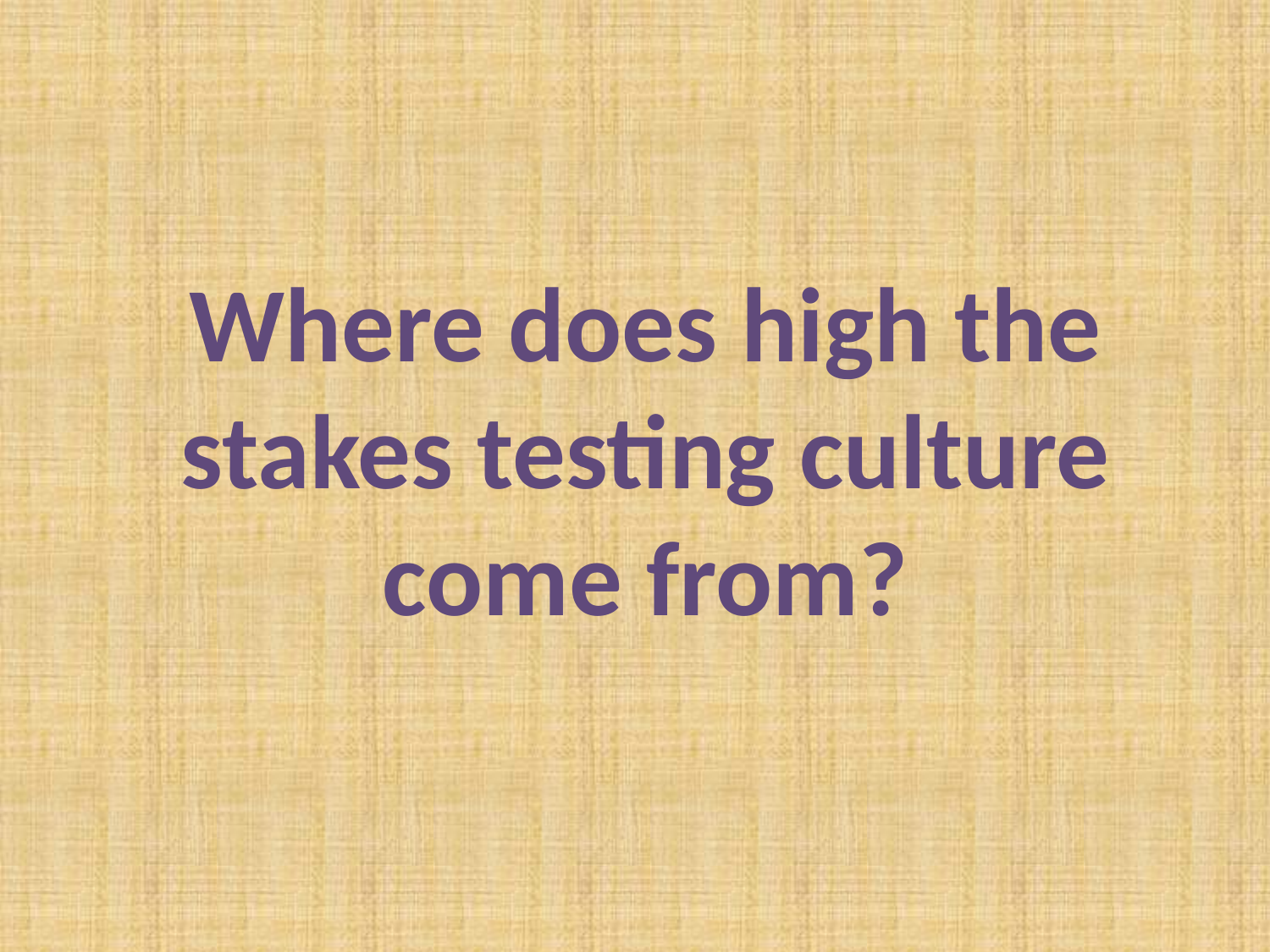

Where does high the stakes testing culture come from?